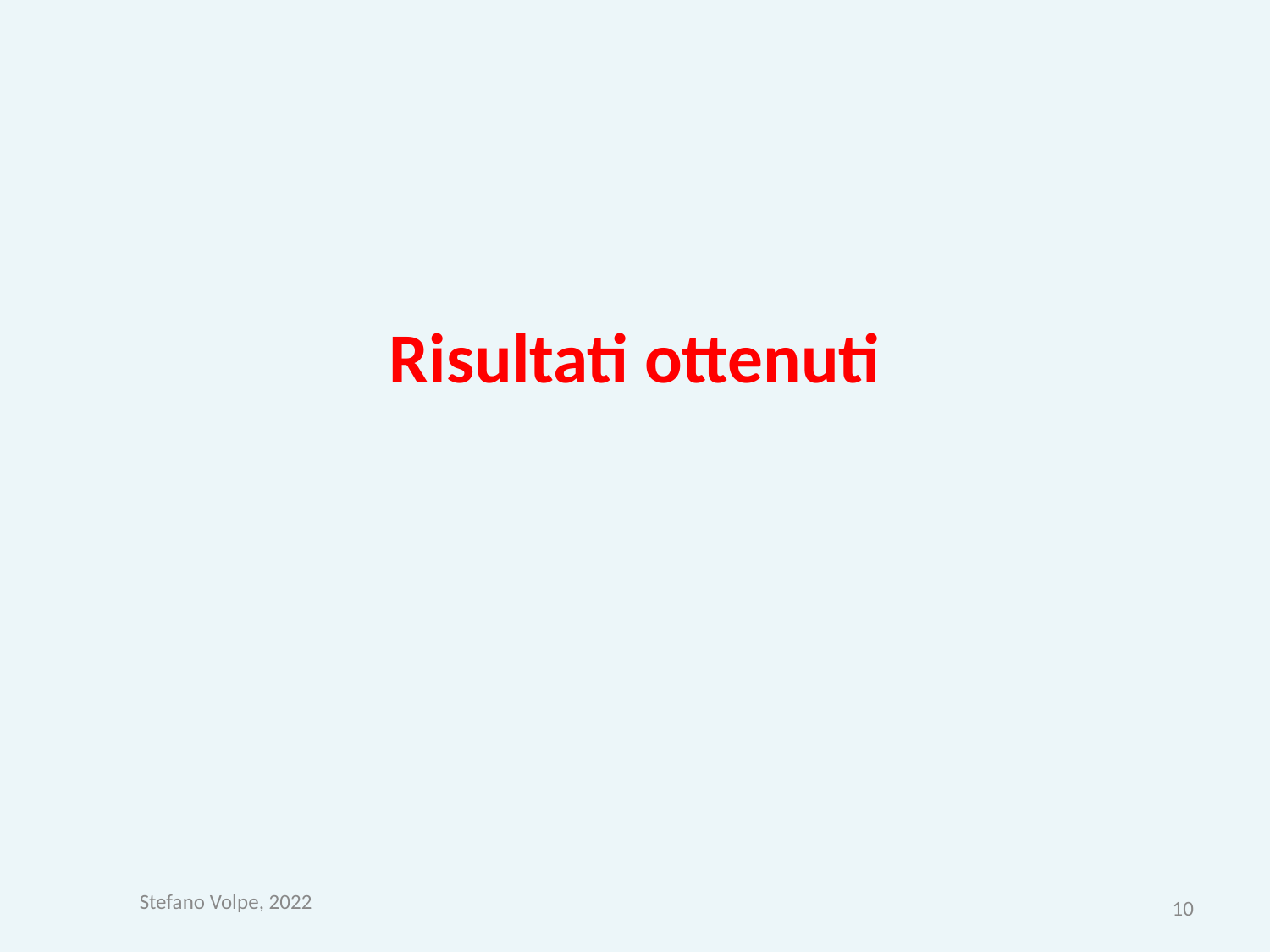

# Risultati ottenuti
Stefano Volpe, 2022
10